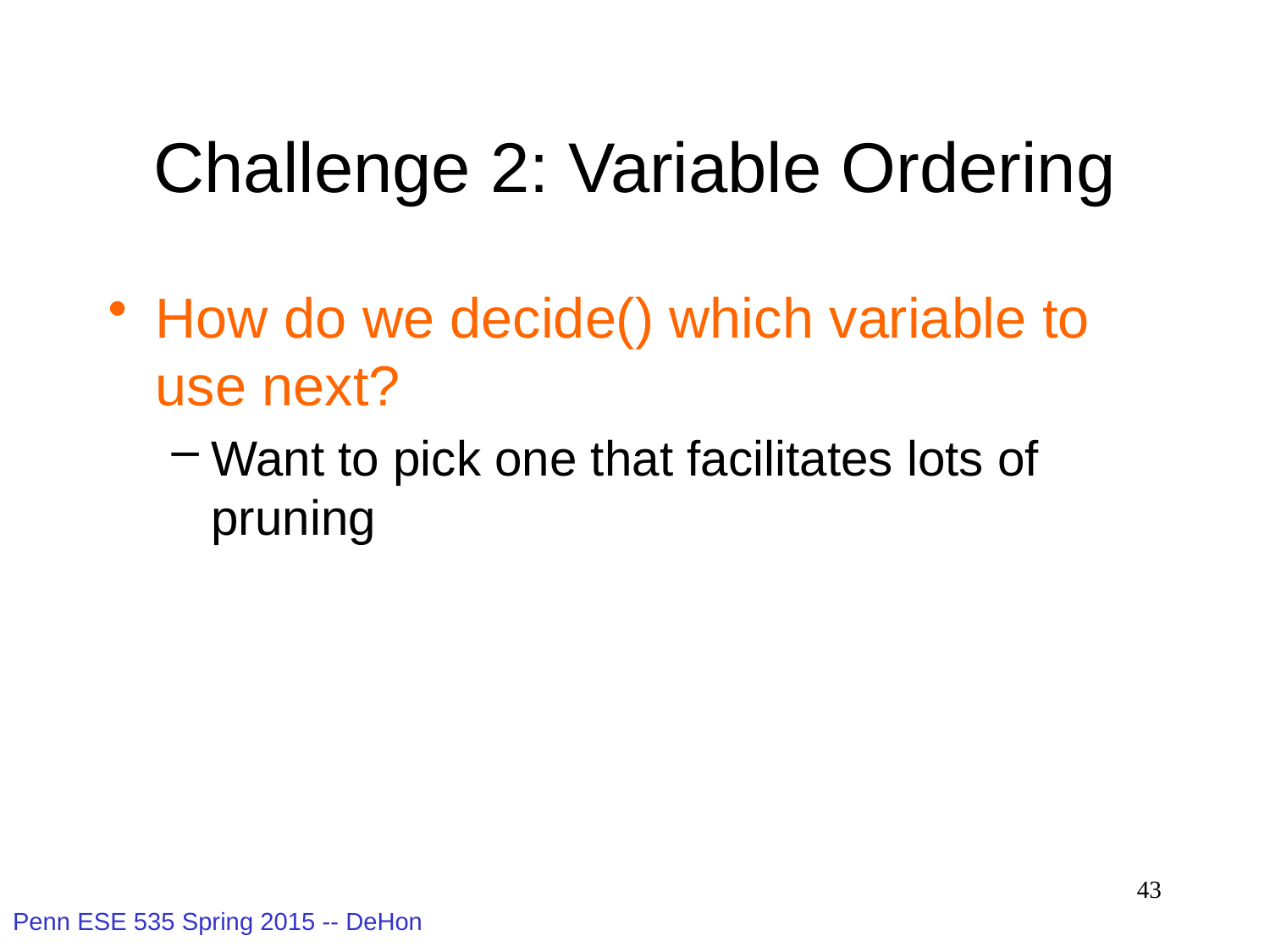

# Challenge 2: Variable Ordering
How do we decide() which variable to use next?
Want to pick one that facilitates lots of pruning
43
Penn ESE 535 Spring 2015 -- DeHon